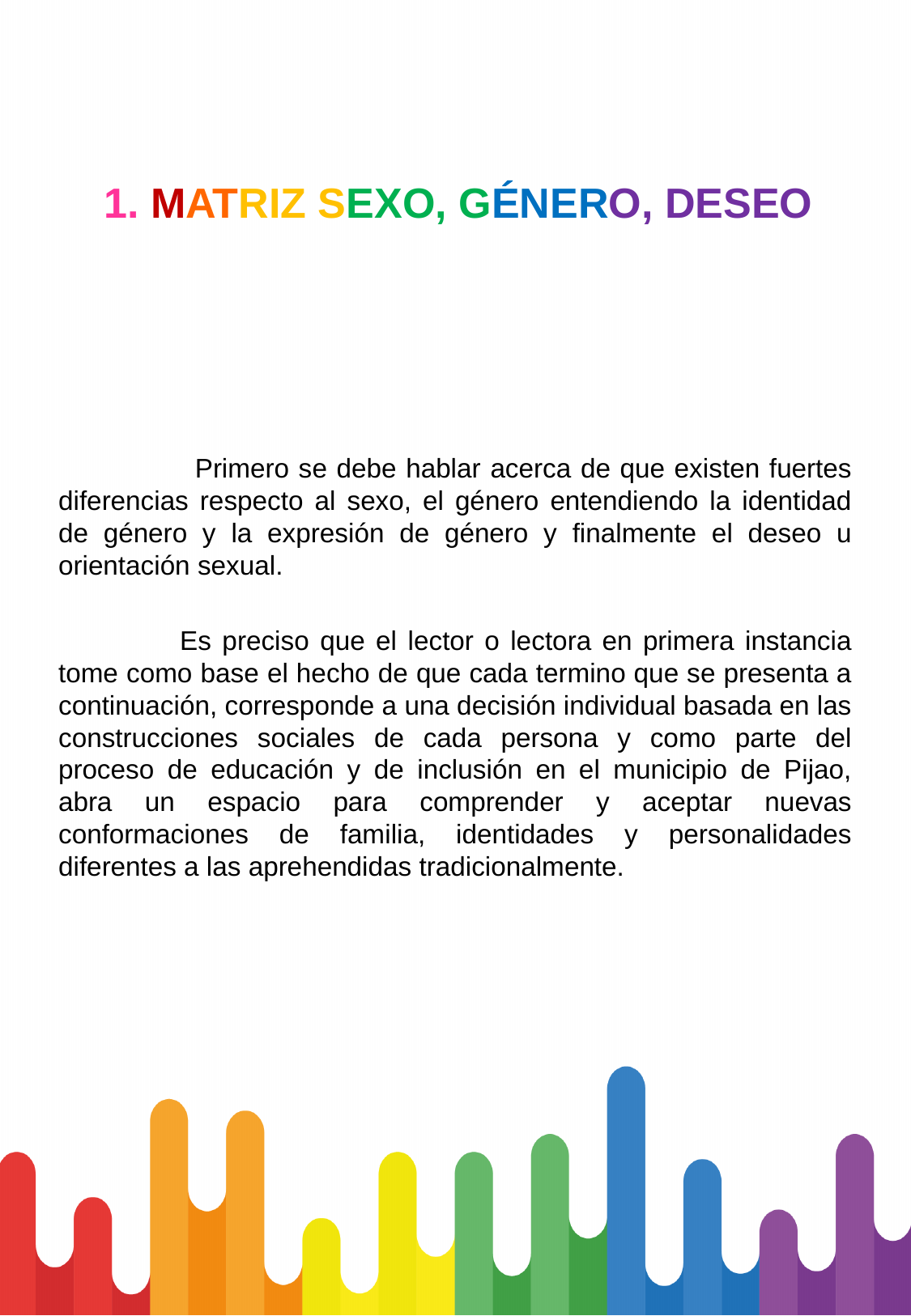

1. MATRIZ SEXO, GÉNERO, DESEO
Primero se debe hablar acerca de que existen fuertes diferencias respecto al sexo, el género entendiendo la identidad de género y la expresión de género y finalmente el deseo u orientación sexual.

	Es preciso que el lector o lectora en primera instancia tome como base el hecho de que cada termino que se presenta a continuación, corresponde a una decisión individual basada en las construcciones sociales de cada persona y como parte del proceso de educación y de inclusión en el municipio de Pijao, abra un espacio para comprender y aceptar nuevas conformaciones de familia, identidades y personalidades diferentes a las aprehendidas tradicionalmente.